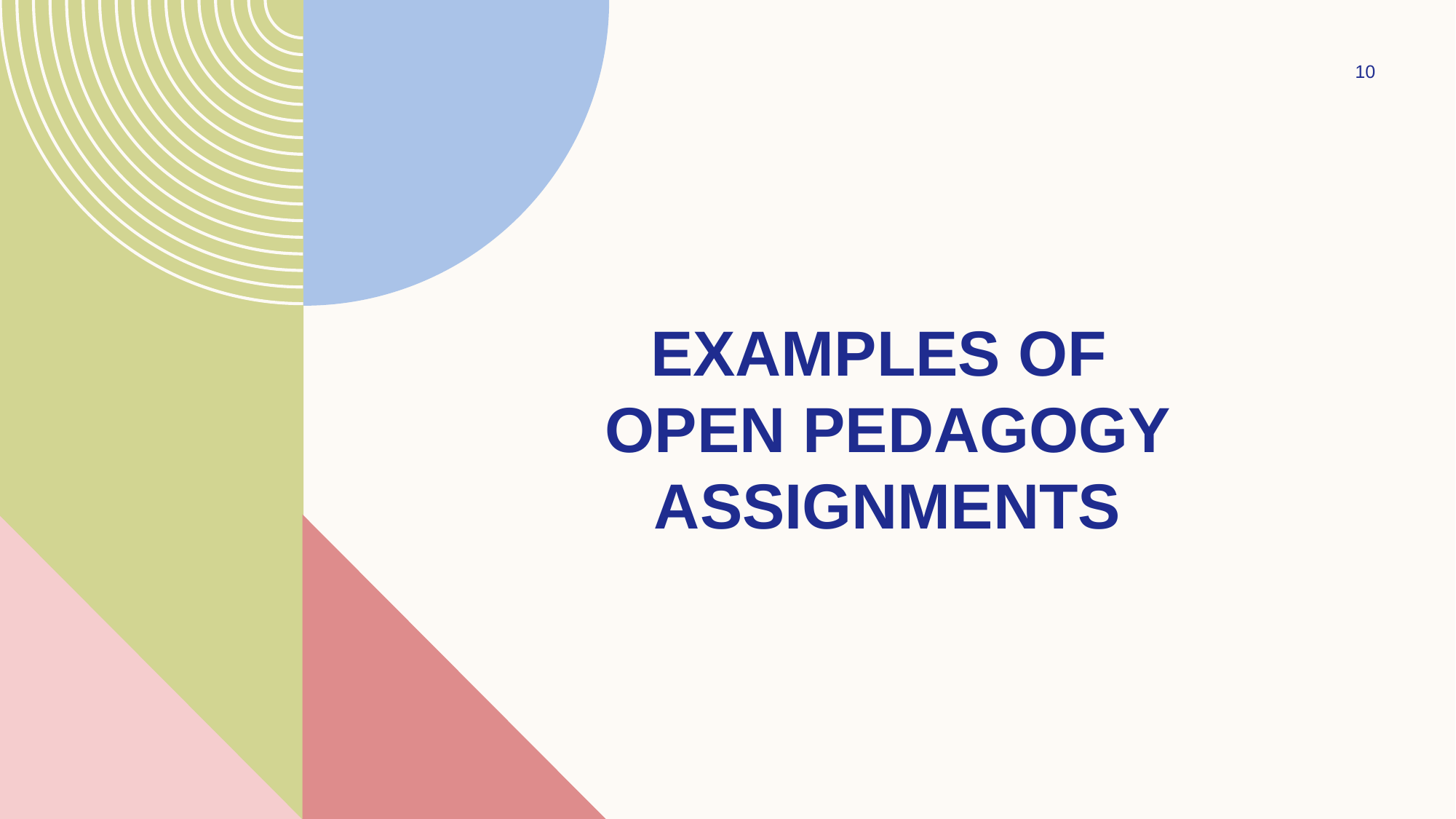

10
# Examples of open pedagogy assignments